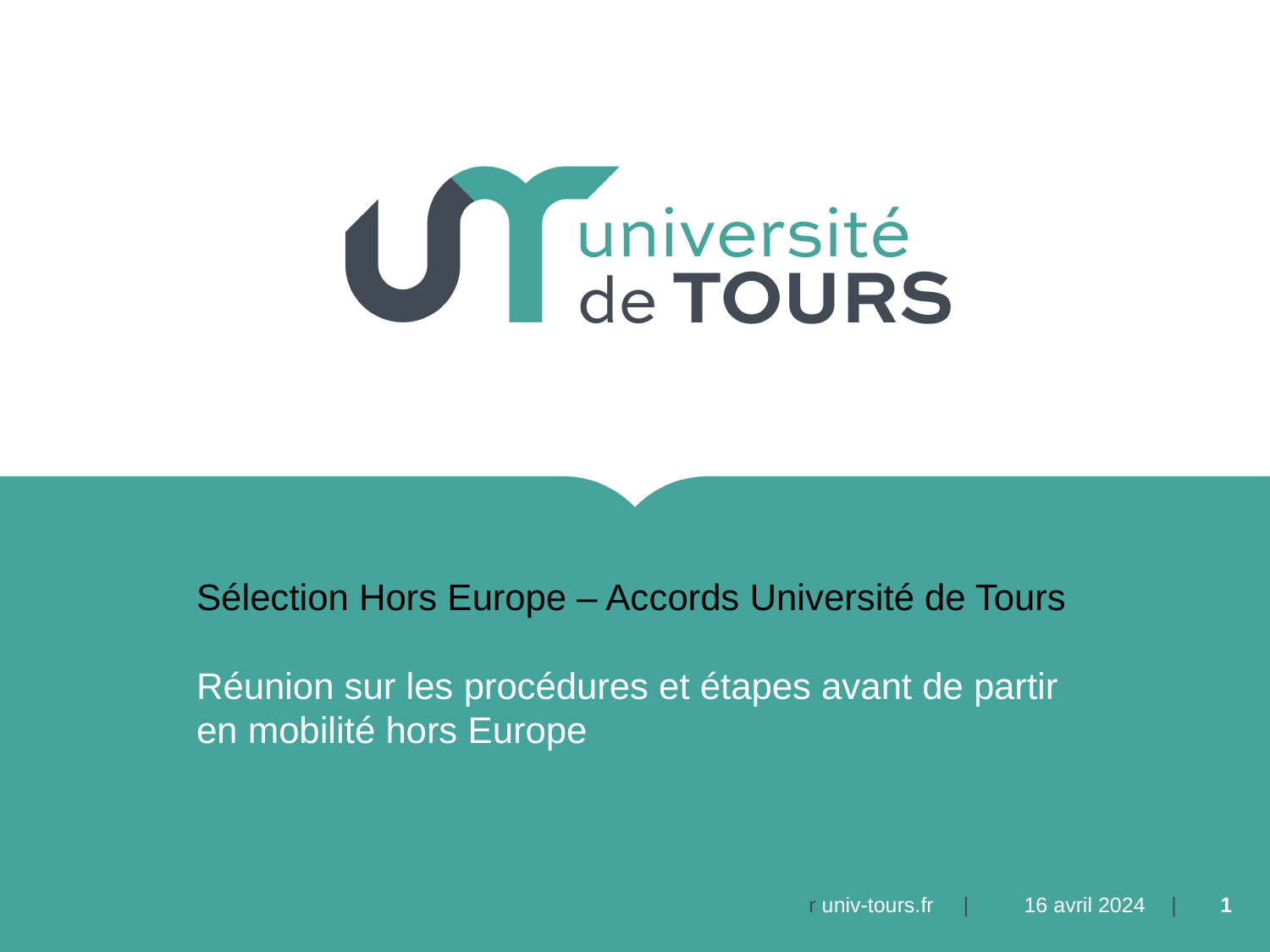

Sélection Hors Europe – Accords Université de Tours

Réunion sur les procédures et étapes avant de partir en mobilité hors Europe